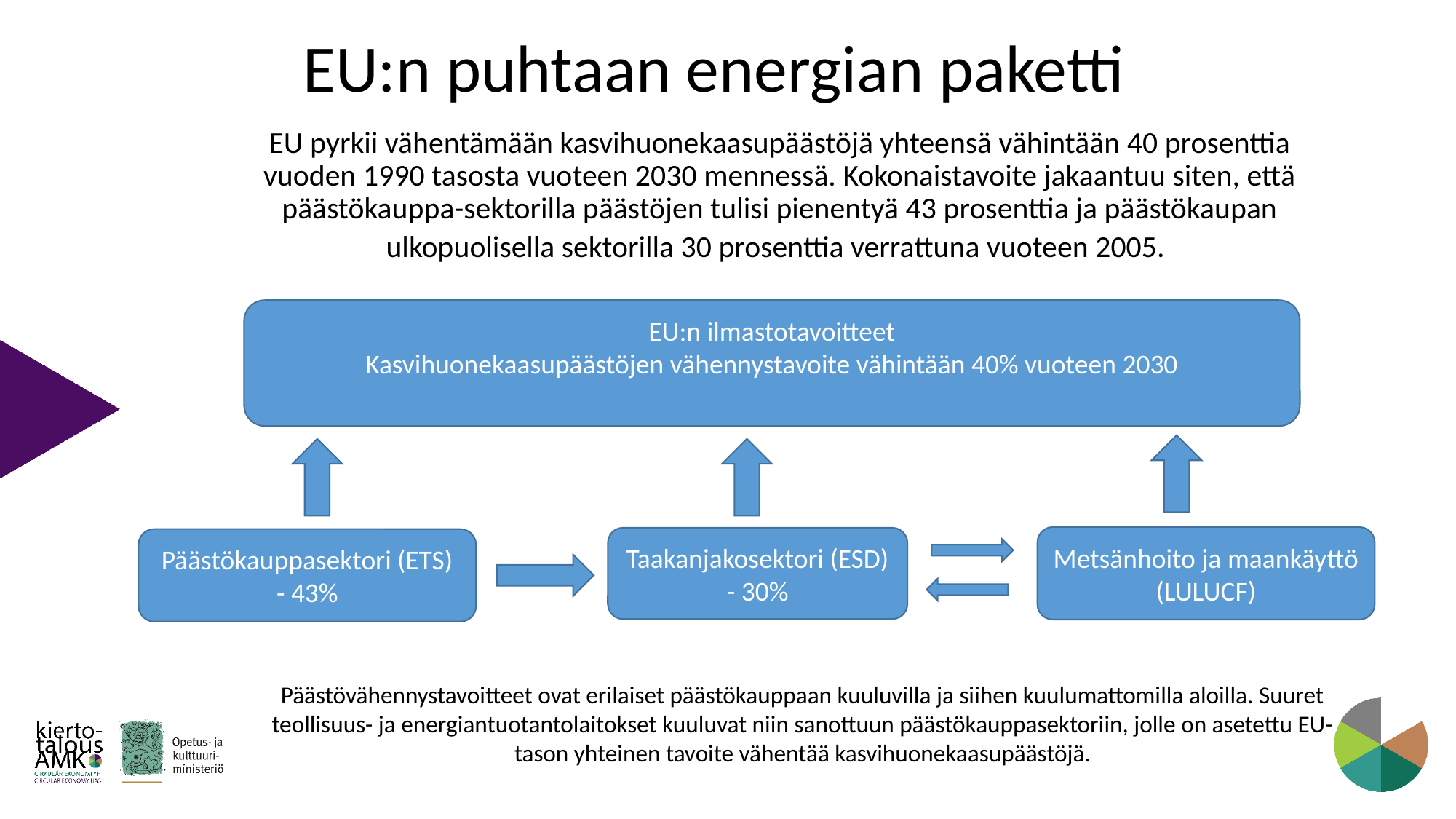

# EU:n puhtaan energian paketti
EU pyrkii vähentämään kasvihuonekaasupäästöjä yhteensä vähintään 40 prosenttia vuoden 1990 tasosta vuoteen 2030 mennessä. Kokonaistavoite jakaantuu siten, että päästökauppa-sektorilla päästöjen tulisi pienentyä 43 prosenttia ja päästökaupan ulkopuolisella sektorilla 30 prosenttia verrattuna vuoteen 2005.
EU:n ilmastotavoitteet
Kasvihuonekaasupäästöjen vähennystavoite vähintään 40% vuoteen 2030

Metsänhoito ja maankäyttö (LULUCF)

Taakanjakosektori (ESD)
- 30%
Päästökauppasektori (ETS)
- 43%

Päästövähennystavoitteet ovat erilaiset päästökauppaan kuuluvilla ja siihen kuulumattomilla aloilla. Suuret teollisuus- ja energiantuotantolaitokset kuuluvat niin sanottuun päästökauppasektoriin, jolle on asetettu EU-tason yhteinen tavoite vähentää kasvihuonekaasupäästöjä.